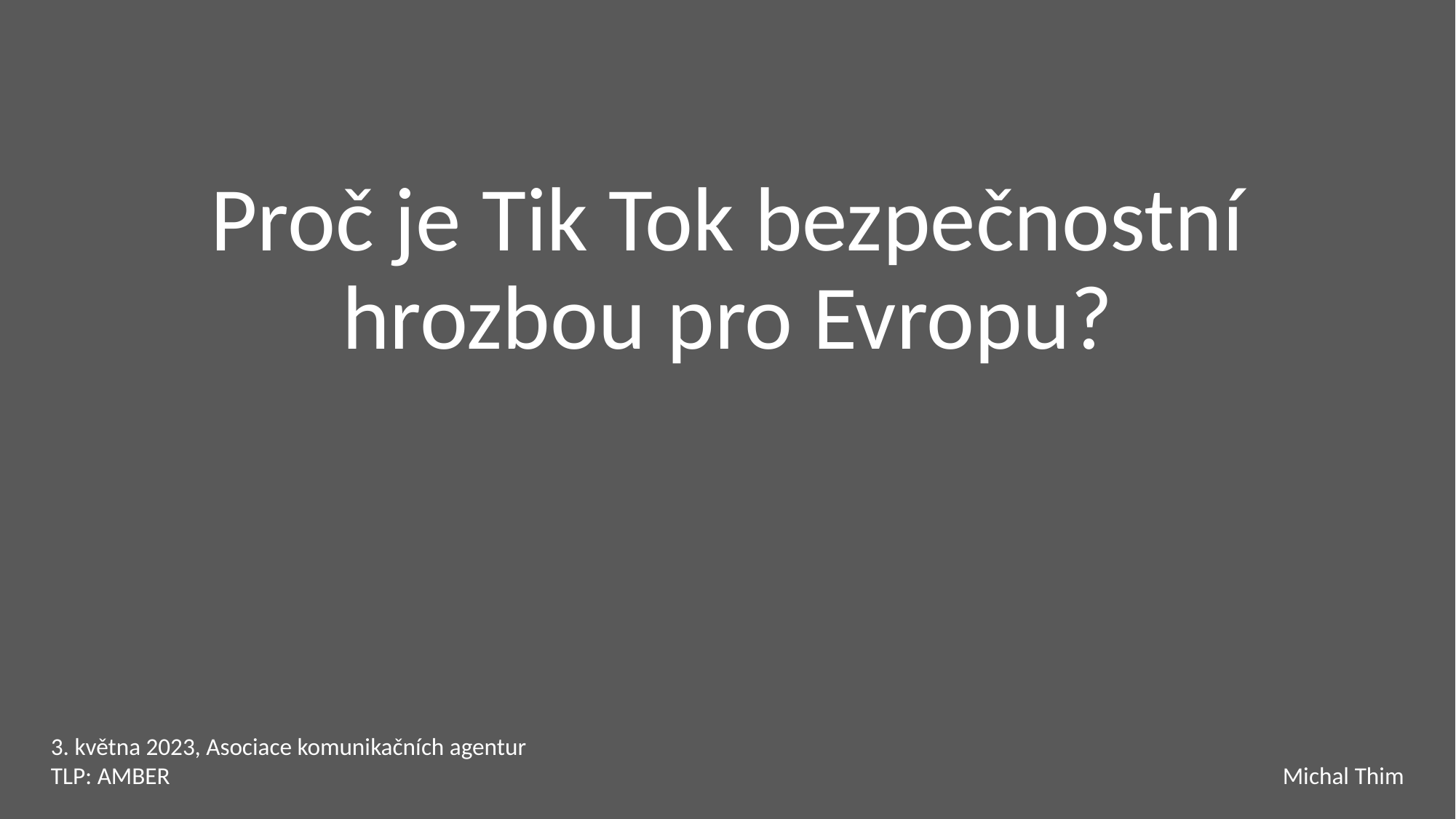

# Proč je Tik Tok bezpečnostní hrozbou pro Evropu?
3. května 2023, Asociace komunikačních agentur
TLP: AMBER
Michal Thim